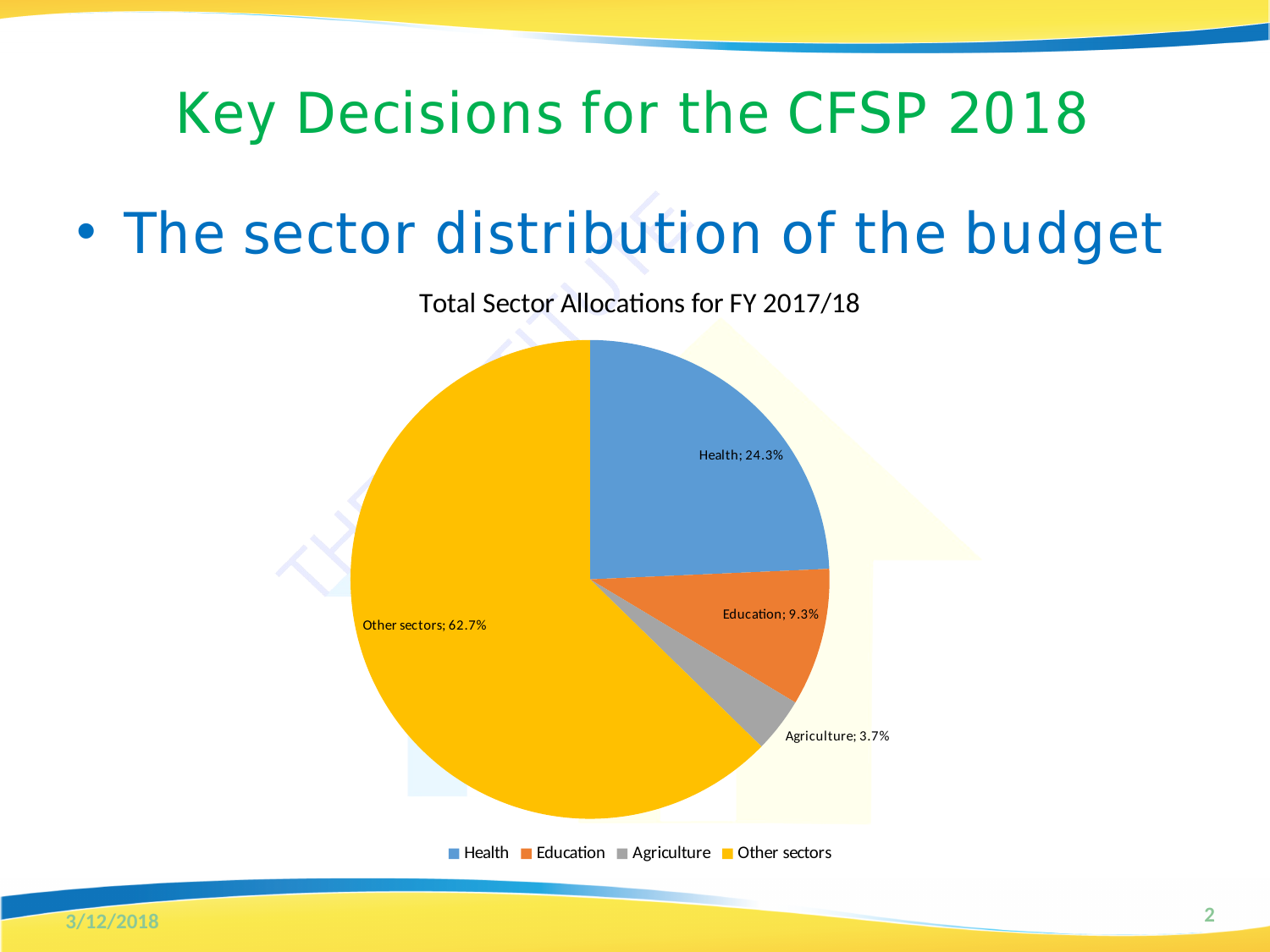

# Key Decisions for the CFSP 2018
The sector distribution of the budget

### Chart: Total Sector Allocations for FY 2017/18

| Category | Sector Allocations for FY 2017/18 |
|---|---|
| Health | 0.243 |
| Education | 0.093 |
| Agriculture | 0.037 |
| Other sectors | 0.627 |
2
3/12/2018